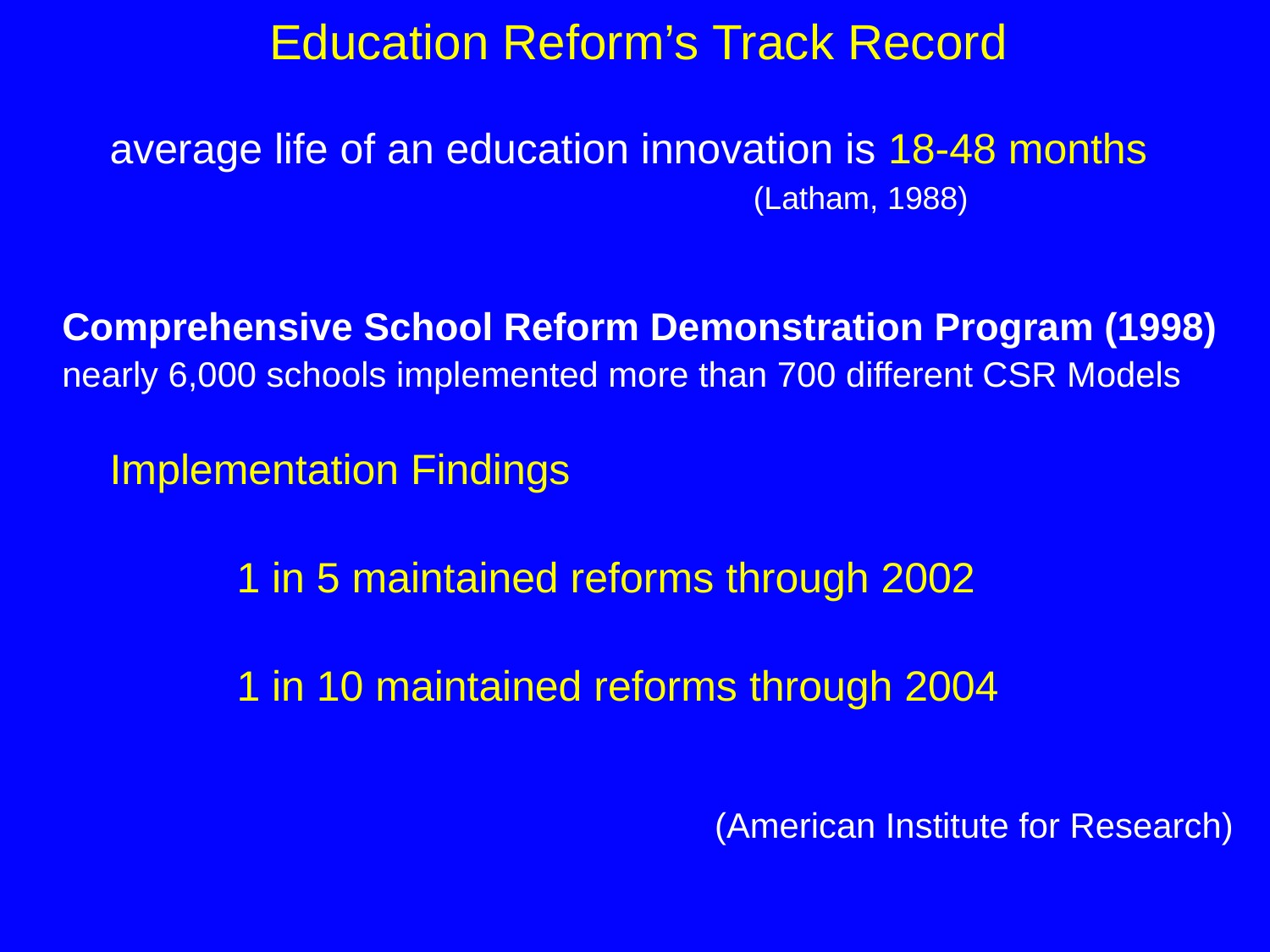

# Education Reform’s Track Record

	average life of an education innovation is 18-48 months  					 (Latham, 1988)

Comprehensive School Reform Demonstration Program (1998)
nearly 6,000 schools implemented more than 700 different CSR Models

	Implementation Findings

		1 in 5 maintained reforms through 2002

		1 in 10 maintained reforms through 2004

(American Institute for Research)